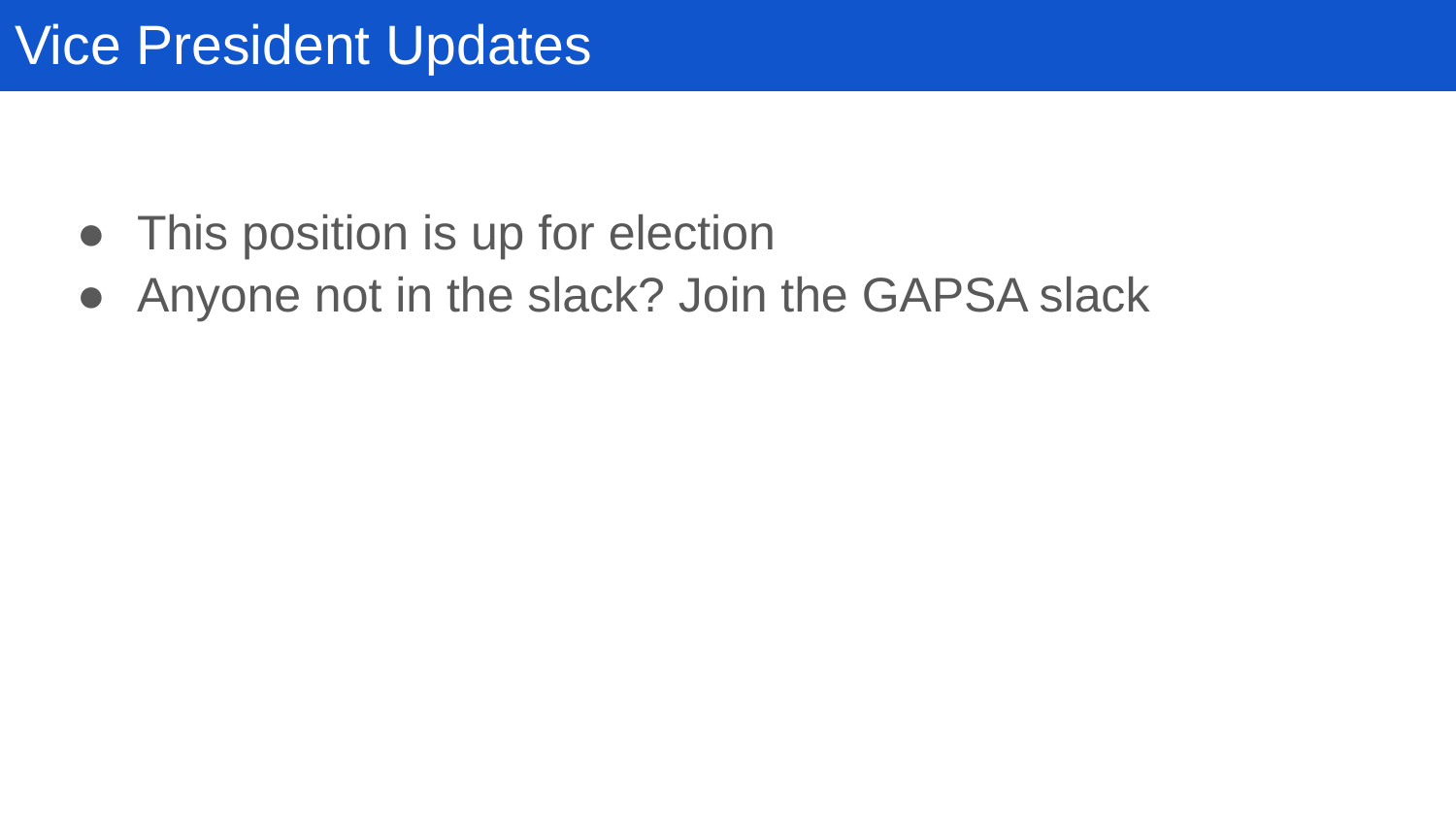

# Vice President Updates
This position is up for election
Anyone not in the slack? Join the GAPSA slack